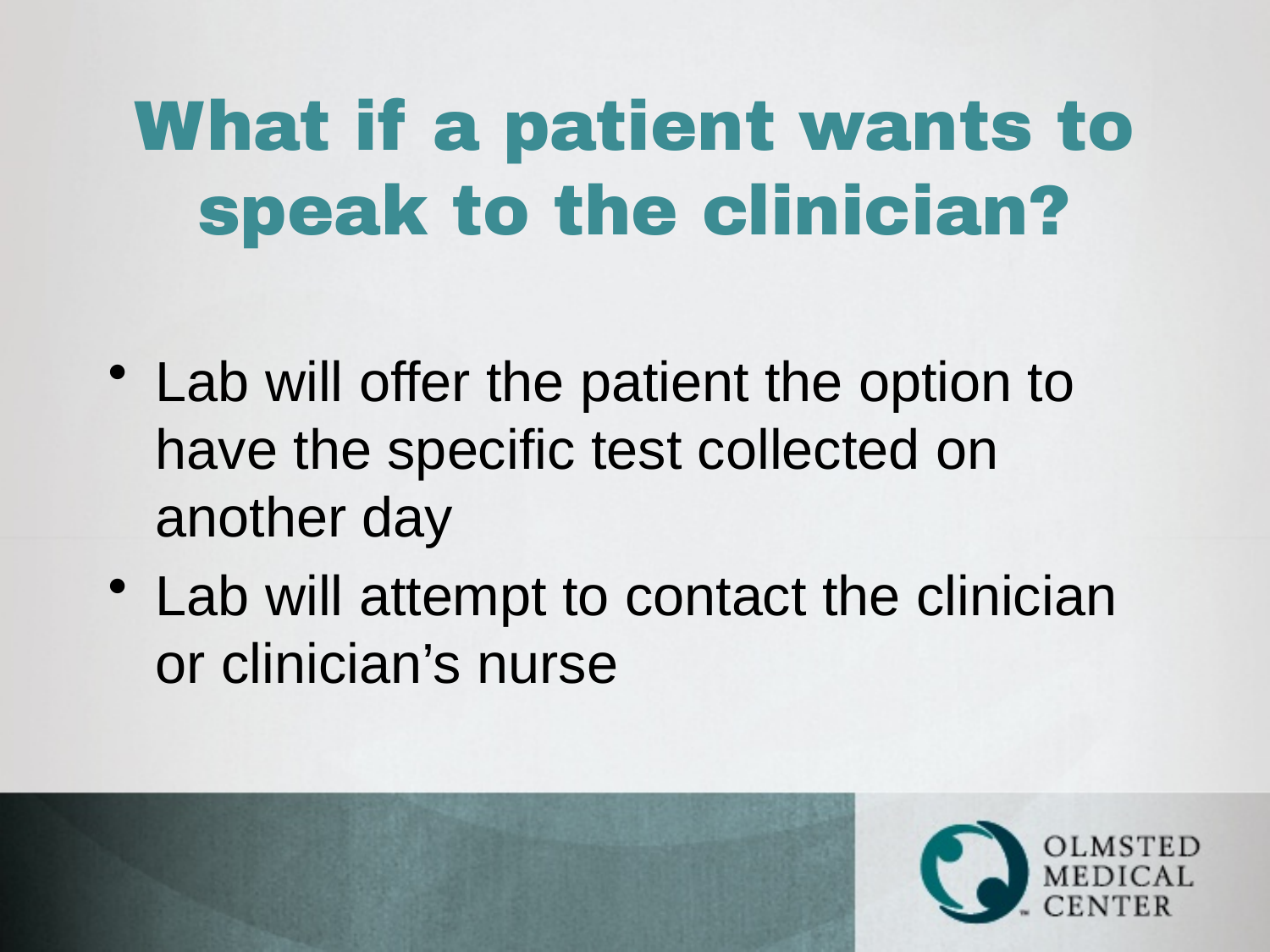

# What if a patient wants to speak to the clinician?
Lab will offer the patient the option to have the specific test collected on another day
Lab will attempt to contact the clinician or clinician’s nurse